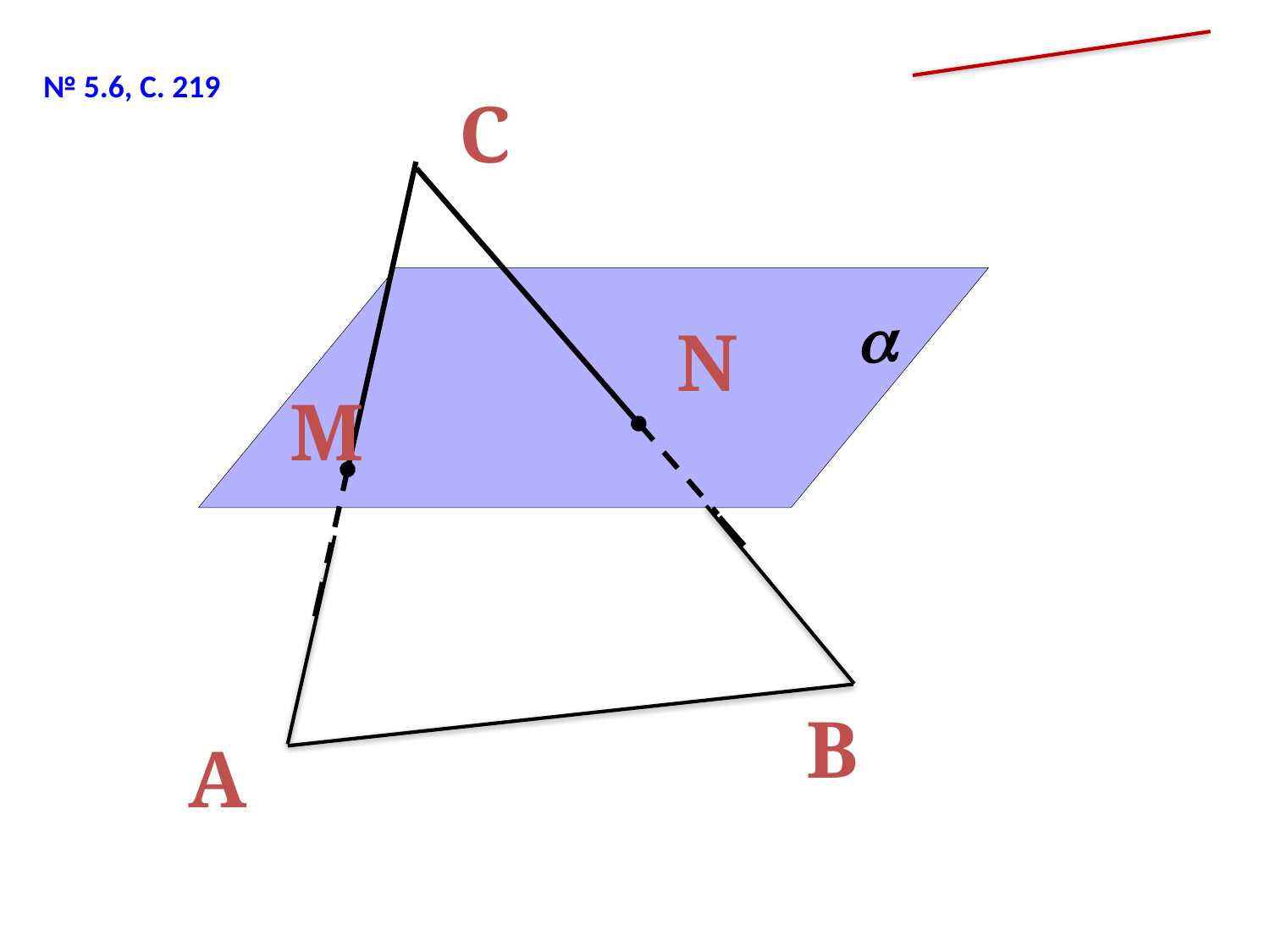

№ 5.6, С. 219
С

α
N
M

B
А